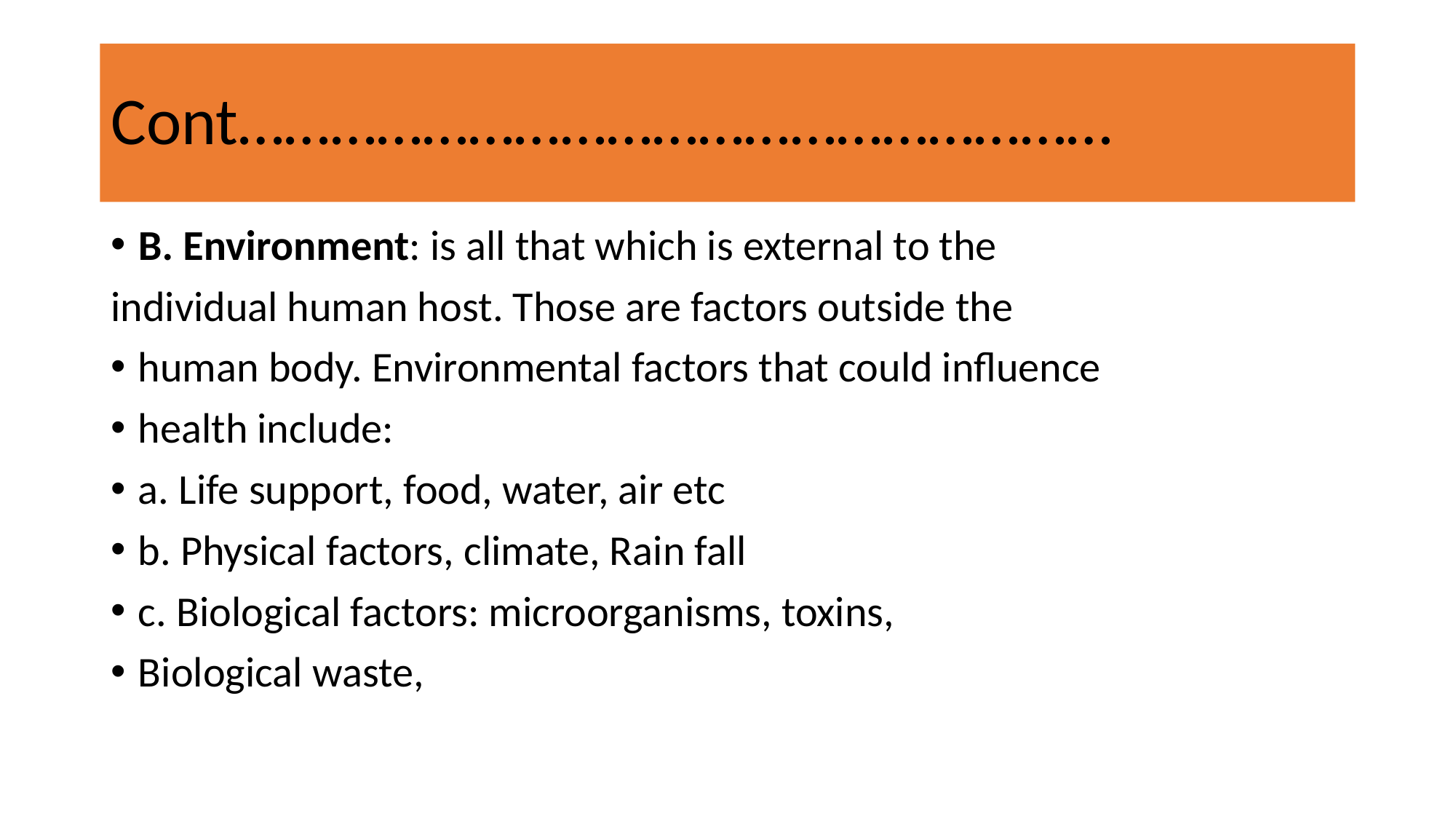

# Cont…………………………………………………
B. Environment: is all that which is external to the
individual human host. Those are factors outside the
human body. Environmental factors that could influence
health include:
a. Life support, food, water, air etc
b. Physical factors, climate, Rain fall
c. Biological factors: microorganisms, toxins,
Biological waste,